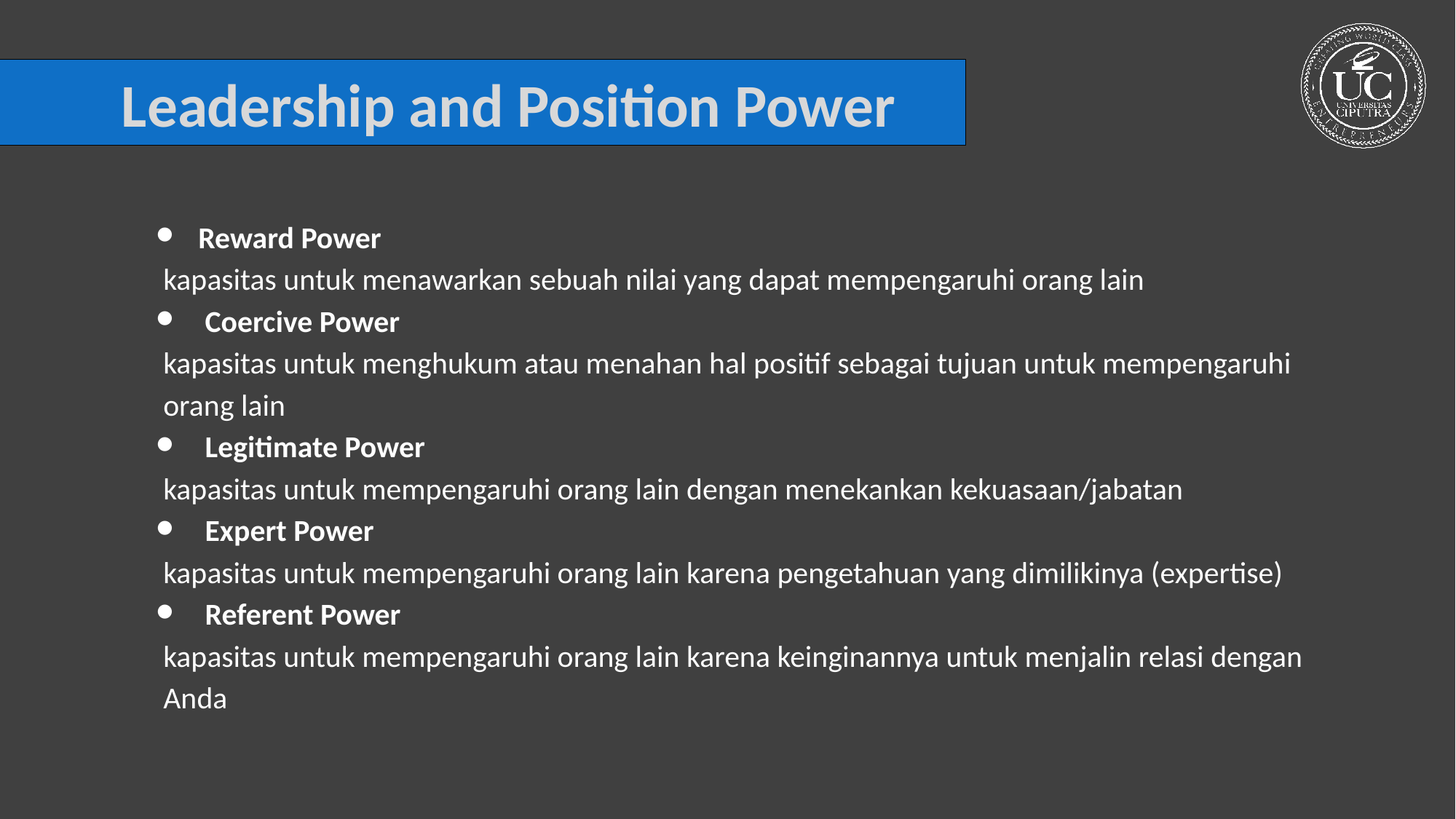

Leadership and Position Power
Reward Power
kapasitas untuk menawarkan sebuah nilai yang dapat mempengaruhi orang lain
 Coercive Power
kapasitas untuk menghukum atau menahan hal positif sebagai tujuan untuk mempengaruhi orang lain
 Legitimate Power
kapasitas untuk mempengaruhi orang lain dengan menekankan kekuasaan/jabatan
 Expert Power
kapasitas untuk mempengaruhi orang lain karena pengetahuan yang dimilikinya (expertise)
 Referent Power
kapasitas untuk mempengaruhi orang lain karena keinginannya untuk menjalin relasi dengan Anda